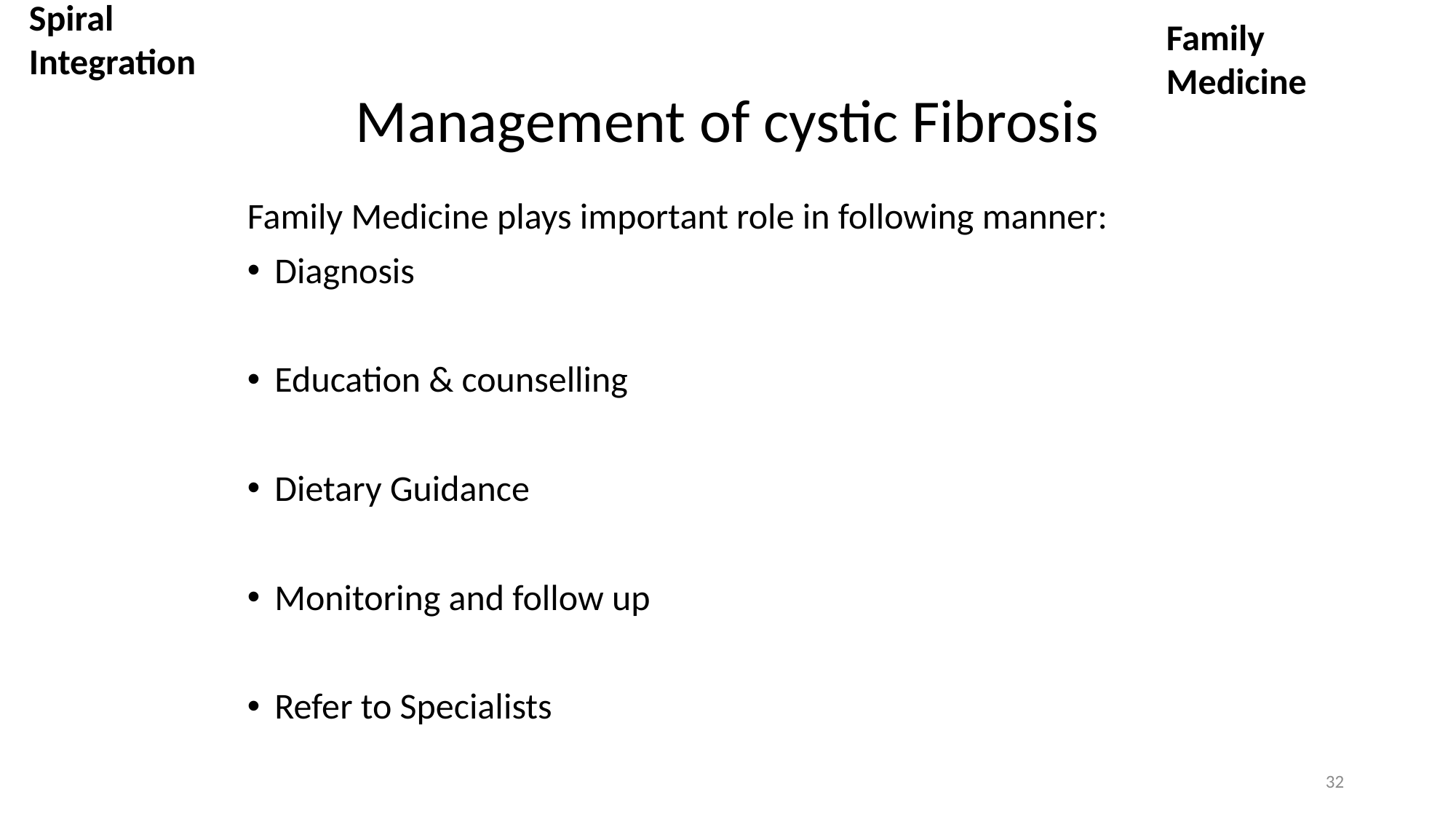

Family Medicine
Spiral Integration
# Management of cystic Fibrosis
Family Medicine plays important role in following manner:
Diagnosis

Education & counselling

Dietary Guidance

Monitoring and follow up

Refer to Specialists
32